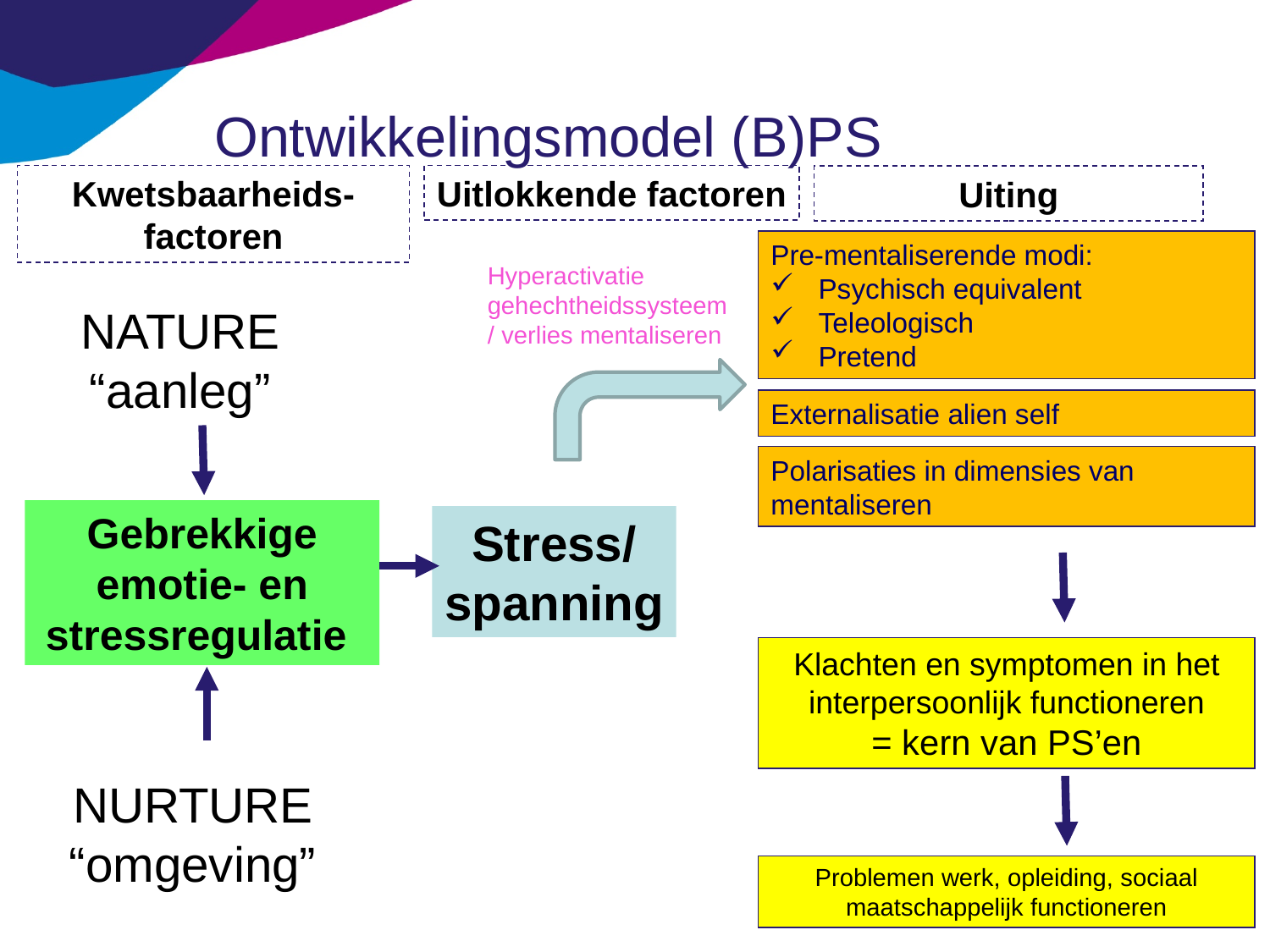

# Ontwikkelingsmodel (B)PS
Kwetsbaarheids-factoren
Uitlokkende factoren
Uiting
Pre-mentaliserende modi:
Psychisch equivalent
Teleologisch
Pretend
Hyperactivatie gehechtheidssysteem/ verlies mentaliseren
NATURE
“aanleg”

Externalisatie alien self
Polarisaties in dimensies van mentaliseren
Gebrekkige emotie- en stressregulatie
Stress/
spanning
Klachten en symptomen in het interpersoonlijk functioneren
= kern van PS’en
NURTURE
“omgeving”

Problemen werk, opleiding, sociaal maatschappelijk functioneren